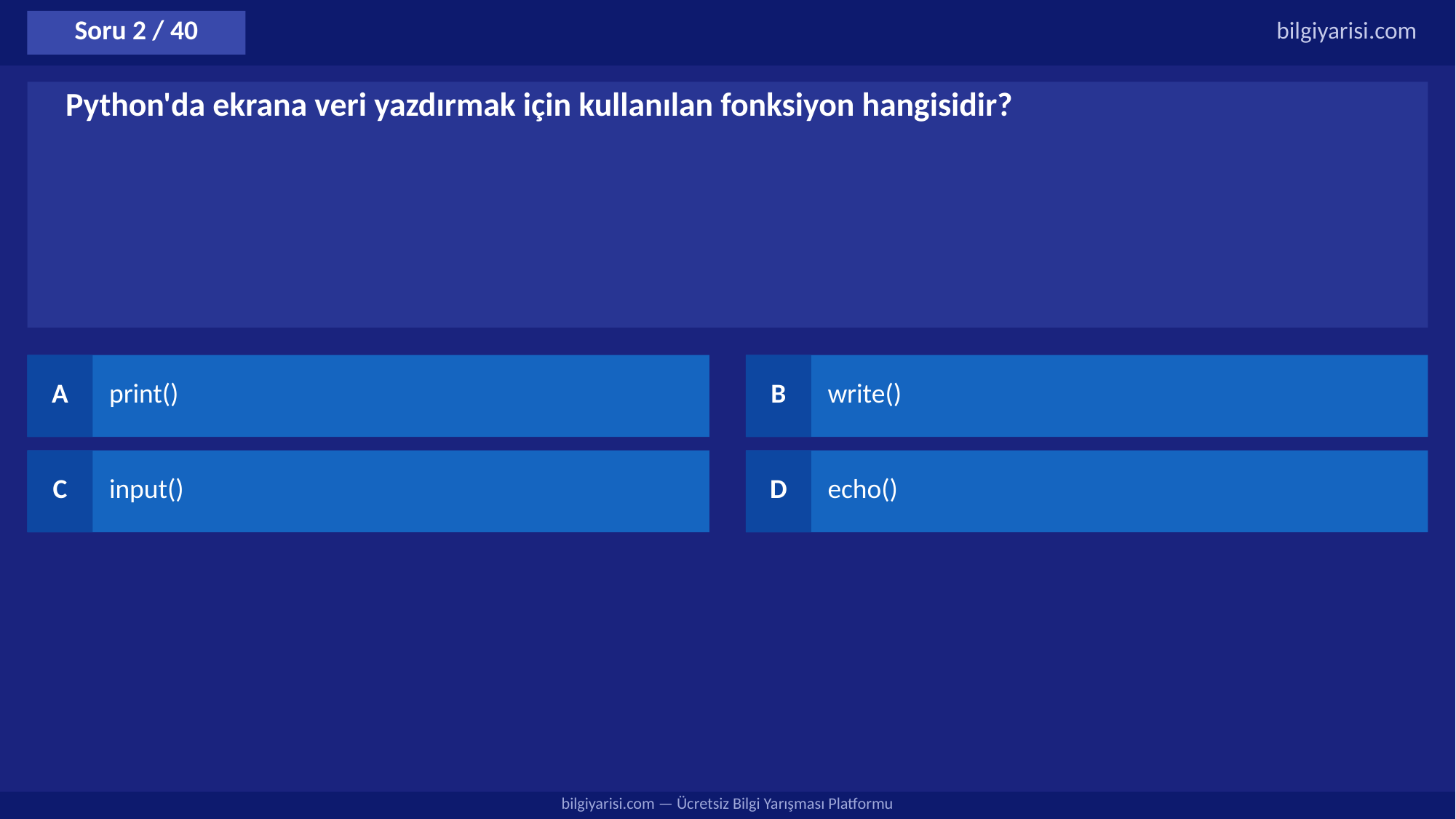

Soru 2 / 40
bilgiyarisi.com

Python'da ekrana veri yazdırmak için kullanılan fonksiyon hangisidir?

A
print()

B
write()

C
input()

D
echo()
bilgiyarisi.com — Ücretsiz Bilgi Yarışması Platformu